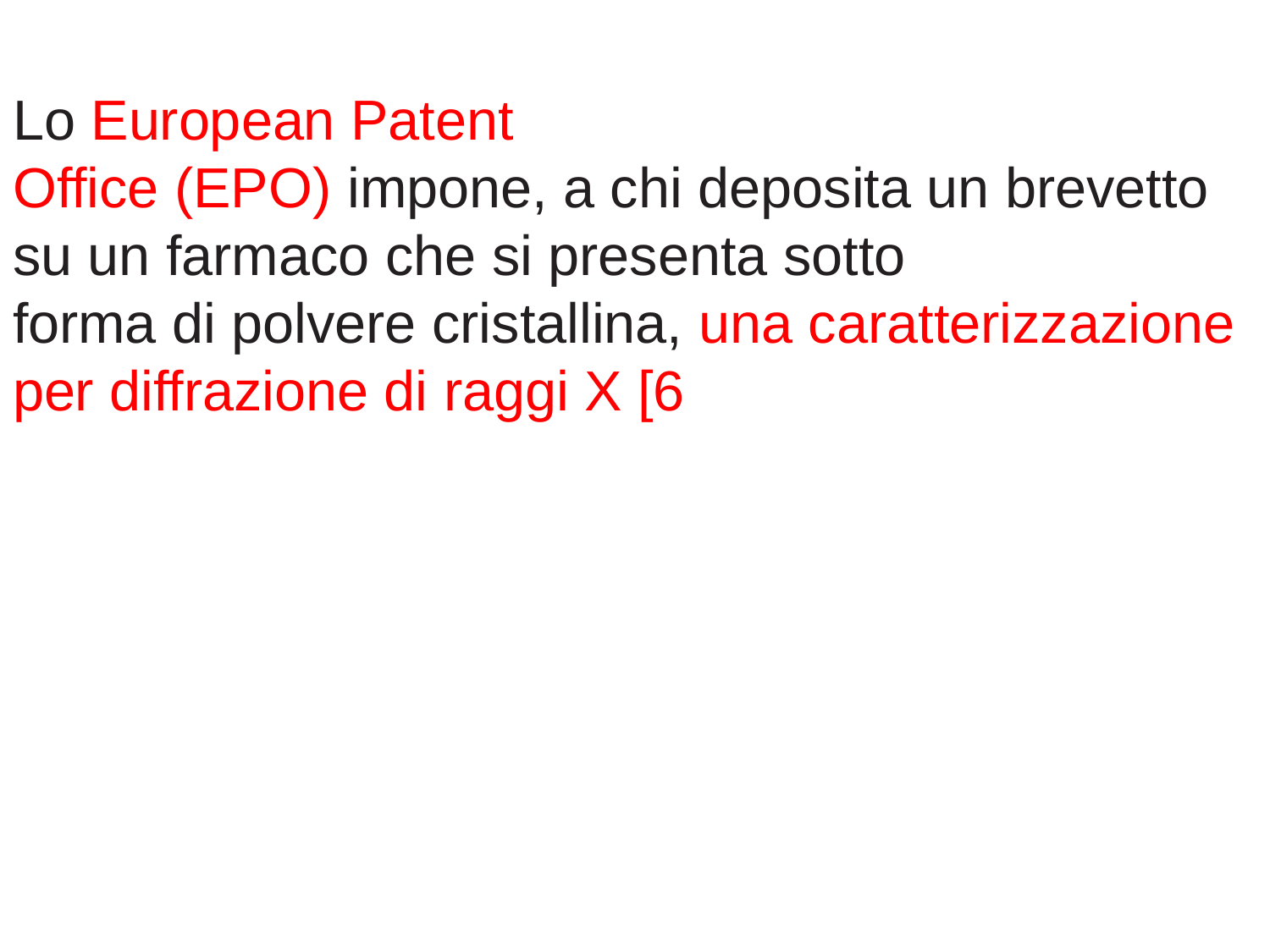

Lo European Patent
Office (EPO) impone, a chi deposita un brevetto
su un farmaco che si presenta sotto
forma di polvere cristallina, una caratterizzazione
per diffrazione di raggi X [6